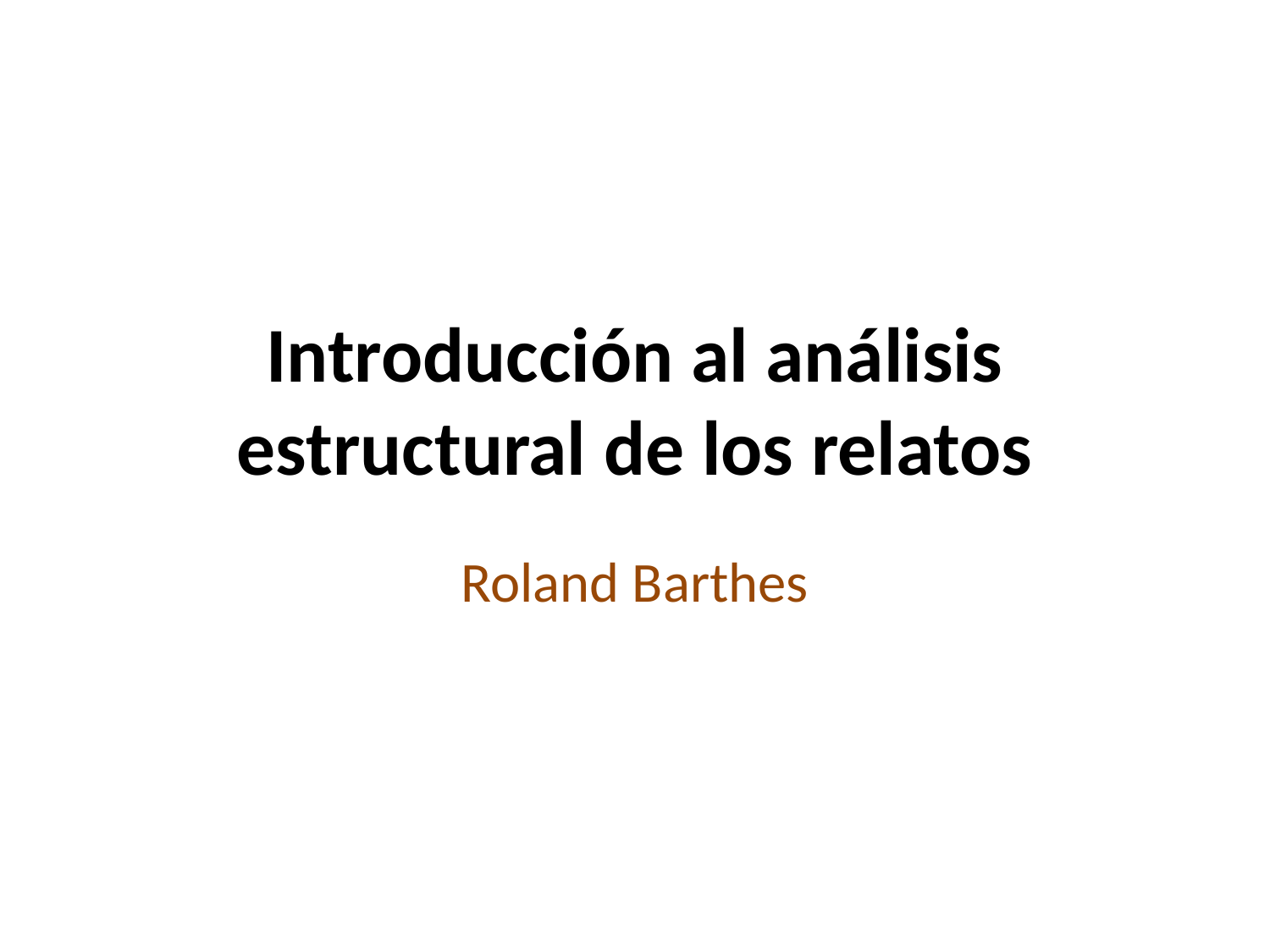

# Introducción al análisis estructural de los relatos
Roland Barthes